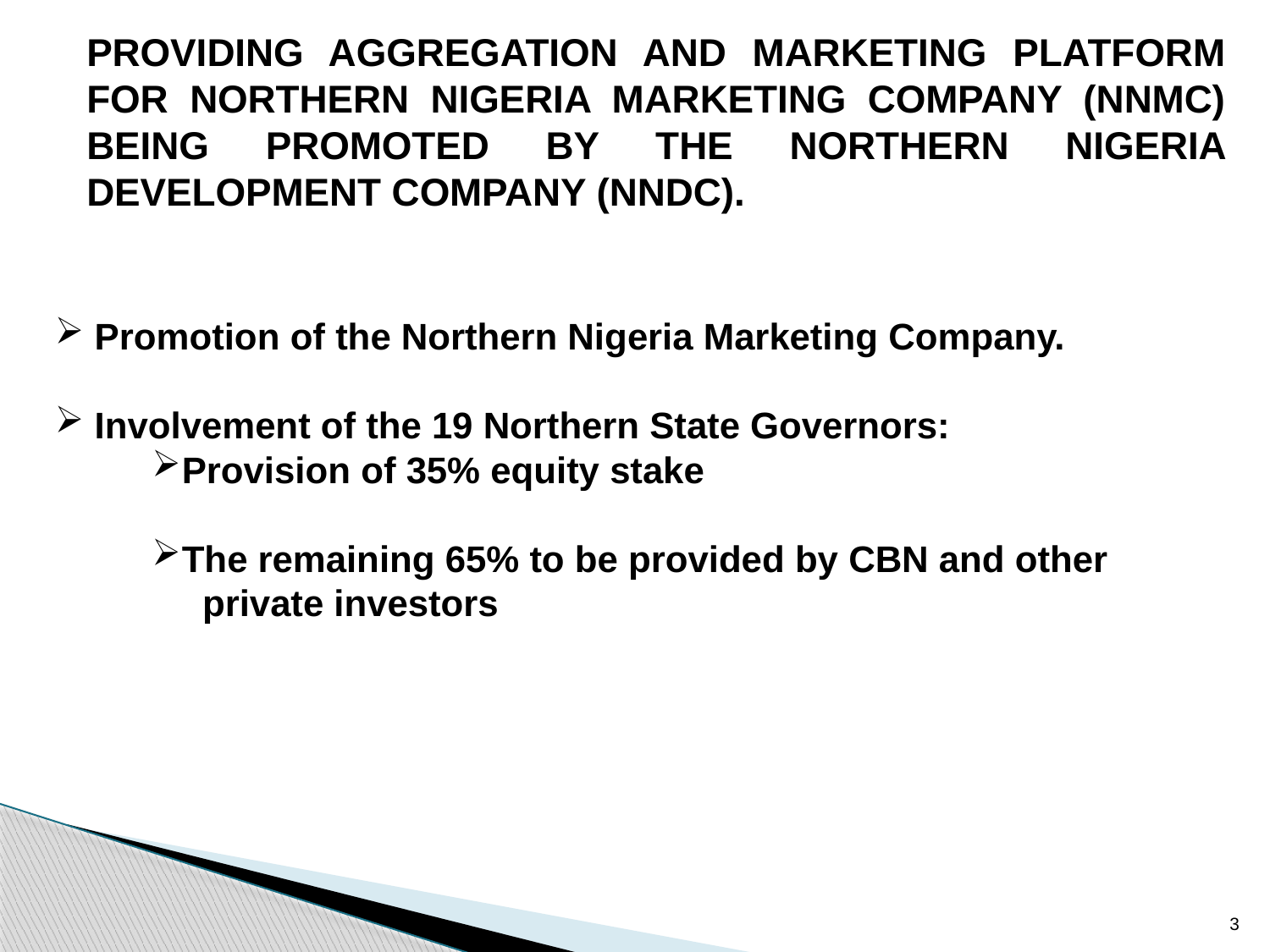

PROVIDING AGGREGATION AND MARKETING PLATFORM FOR NORTHERN NIGERIA MARKETING COMPANY (NNMC) BEING PROMOTED BY THE NORTHERN NIGERIA DEVELOPMENT COMPANY (NNDC).
 Promotion of the Northern Nigeria Marketing Company.

 Involvement of the 19 Northern State Governors:
Provision of 35% equity stake

The remaining 65% to be provided by CBN and other
  private investors
3